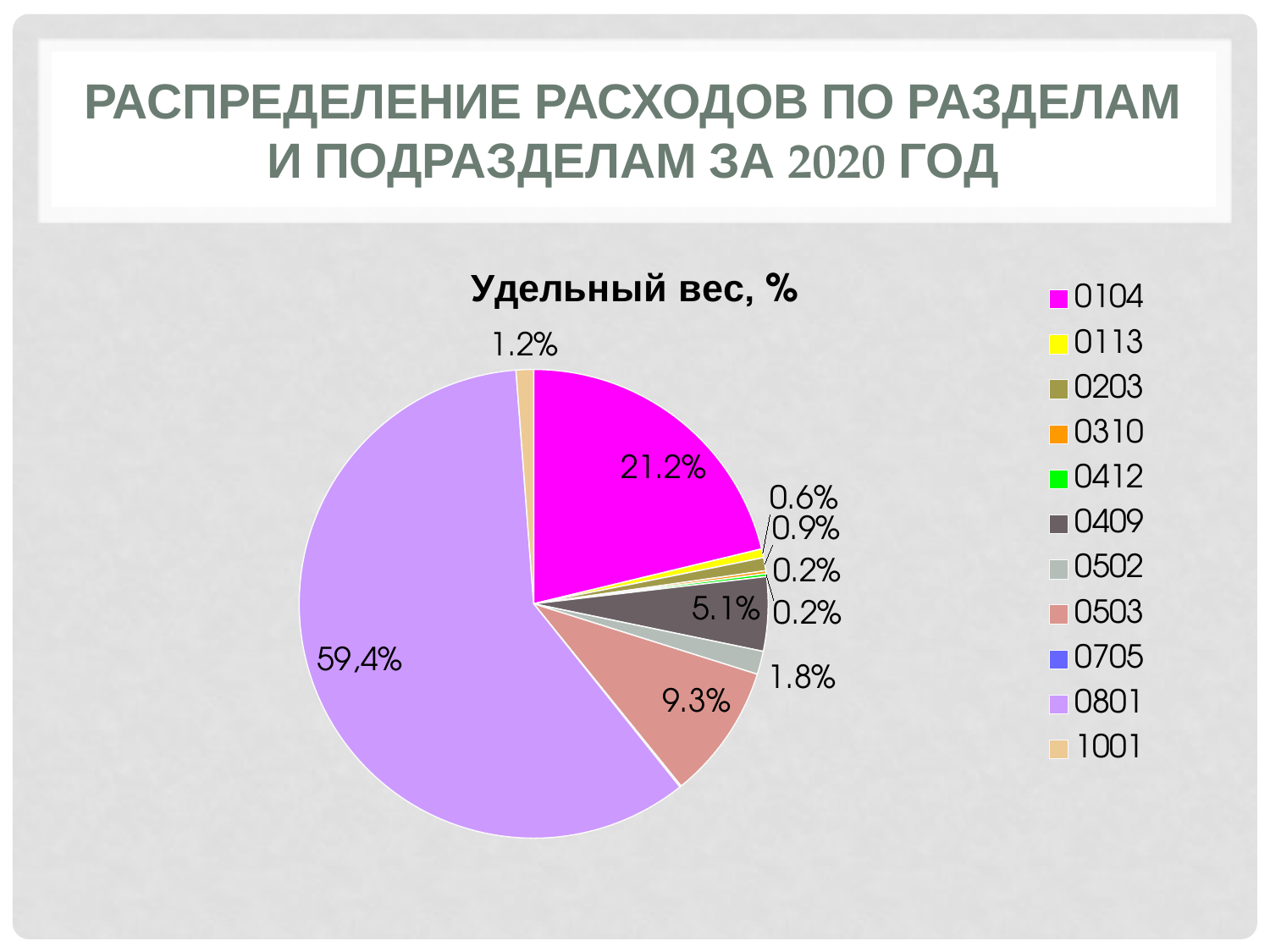

# Распределение расходов по разделам и подразделам за 2020 год

### Chart: Удельный вес, %

| Category | Расходы, % |
|---|---|
| 0104 | 0.212 |
| 0113 | 0.006 |
| 0203 | 0.009 |
| 0310 | 0.002 |
| 0412 | 0.002 |
| 0409 | 0.051 |
| 0502 | 0.016 |
| 0503 | 0.093 |
| 0705 | 0.001 |
| 0801 | 0.594 |
| 1001 | 0.012 |